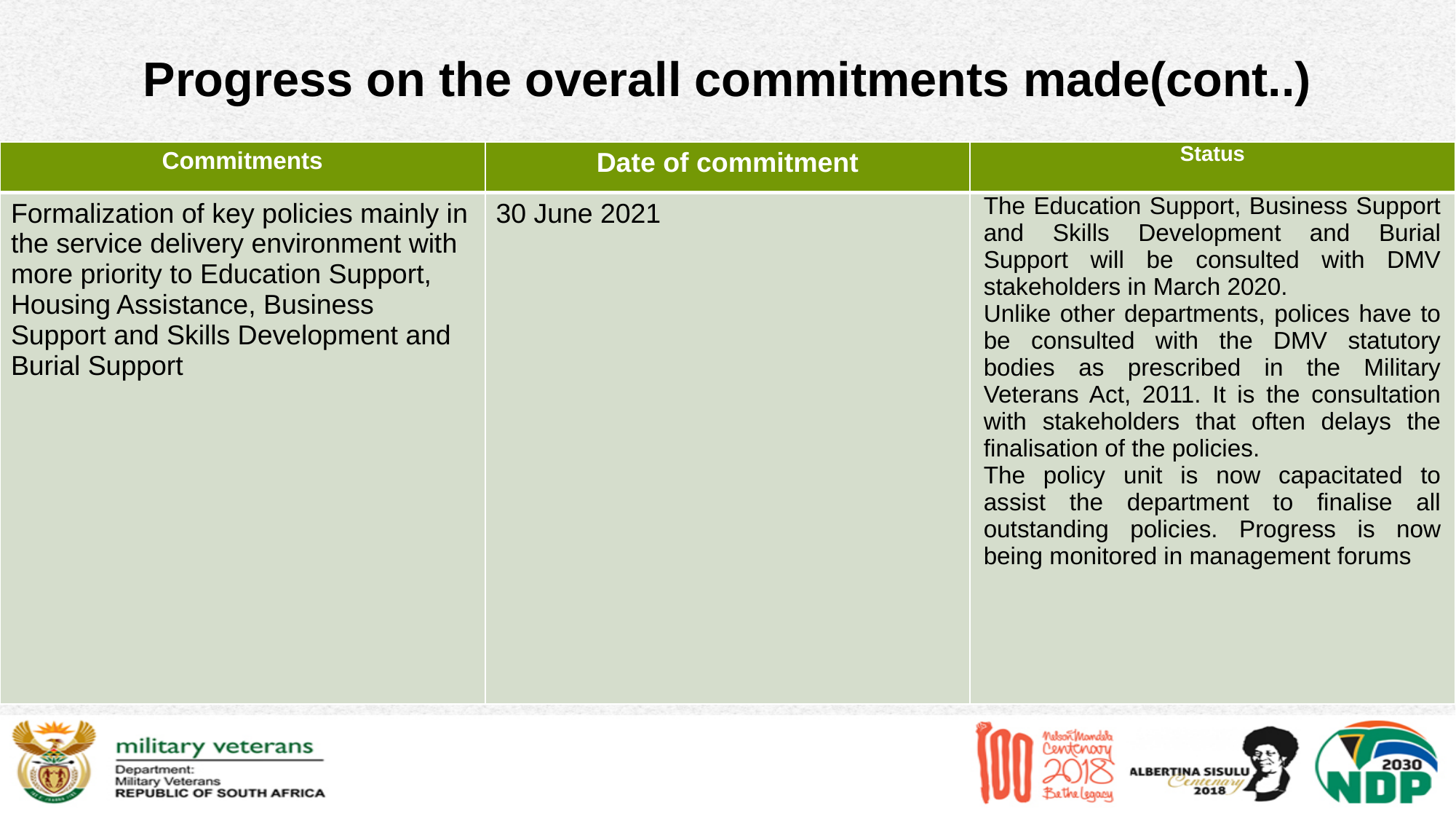

# Progress on the overall commitments made(cont..)
| Commitments | Date of commitment | Status |
| --- | --- | --- |
| Formalization of key policies mainly in the service delivery environment with more priority to Education Support, Housing Assistance, Business Support and Skills Development and Burial Support | 30 June 2021 | The Education Support, Business Support and Skills Development and Burial Support will be consulted with DMV stakeholders in March 2020. Unlike other departments, polices have to be consulted with the DMV statutory bodies as prescribed in the Military Veterans Act, 2011. It is the consultation with stakeholders that often delays the finalisation of the policies. The policy unit is now capacitated to assist the department to finalise all outstanding policies. Progress is now being monitored in management forums |